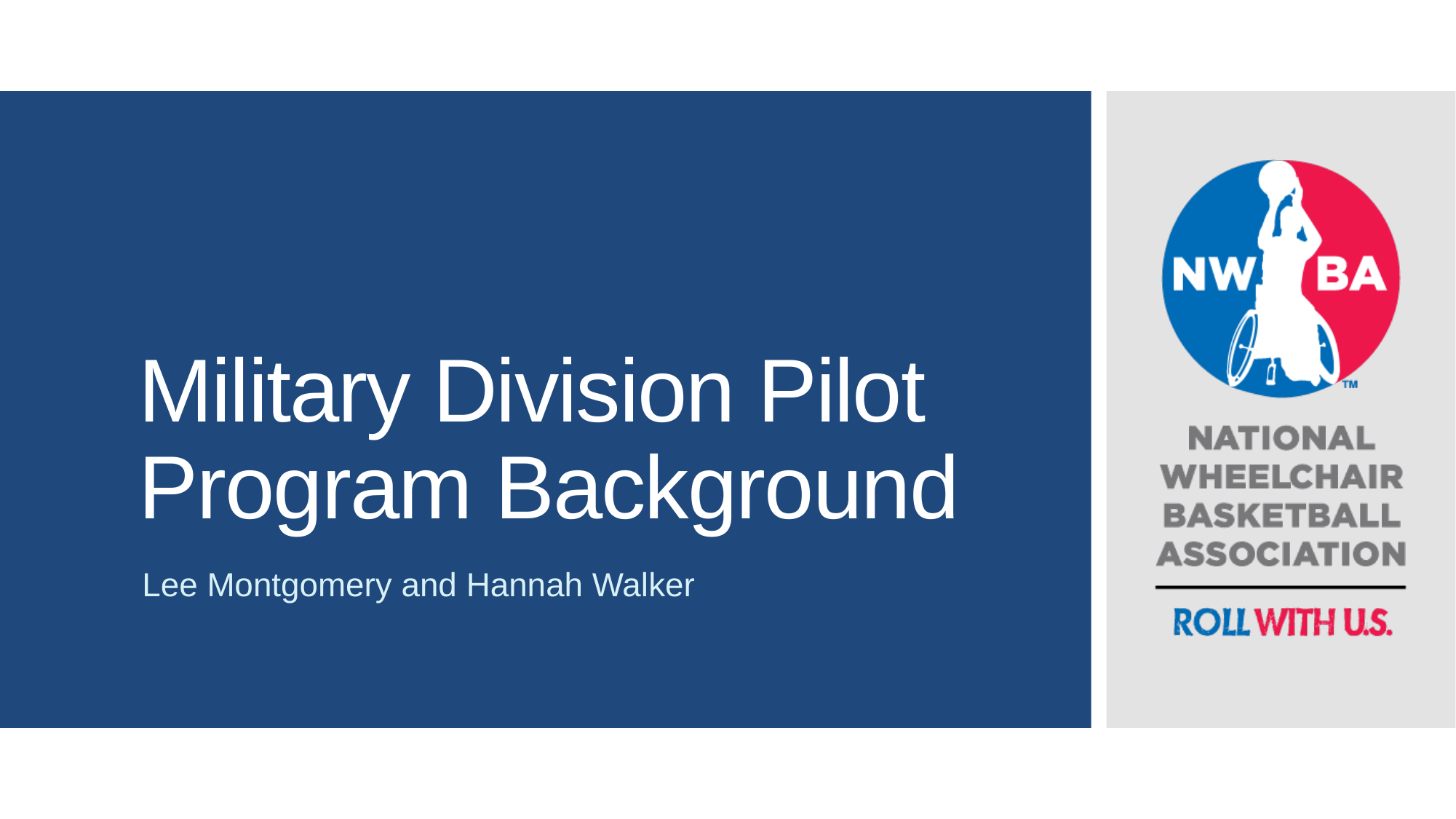

# Military Division Pilot Program Background
Lee Montgomery and Hannah Walker